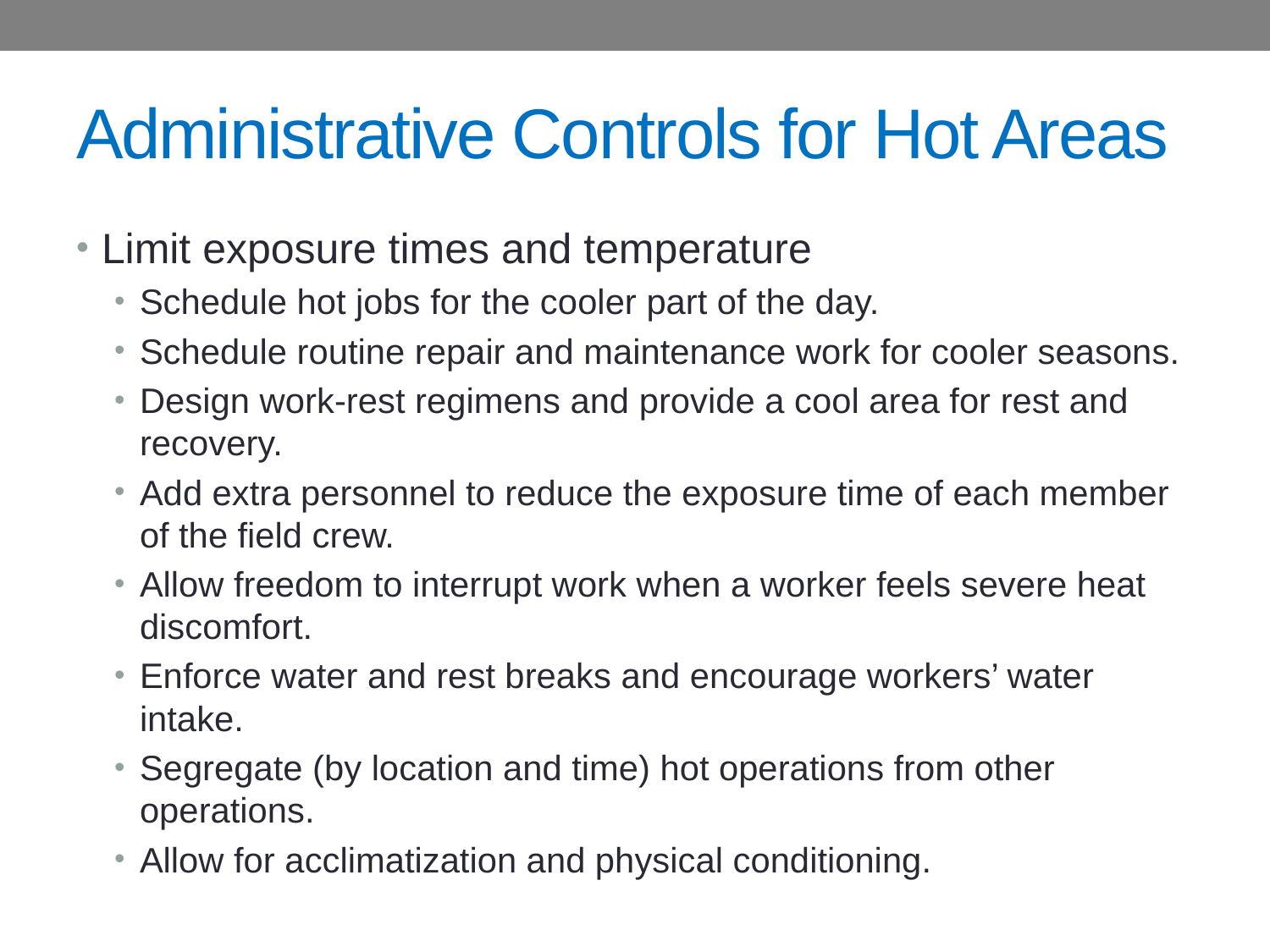

# Administrative Controls for Hot Areas
Limit exposure times and temperature
Schedule hot jobs for the cooler part of the day.
Schedule routine repair and maintenance work for cooler seasons.
Design work-rest regimens and provide a cool area for rest and recovery.
Add extra personnel to reduce the exposure time of each member of the field crew.
Allow freedom to interrupt work when a worker feels severe heat discomfort.
Enforce water and rest breaks and encourage workers’ water intake.
Segregate (by location and time) hot operations from other operations.
Allow for acclimatization and physical conditioning.